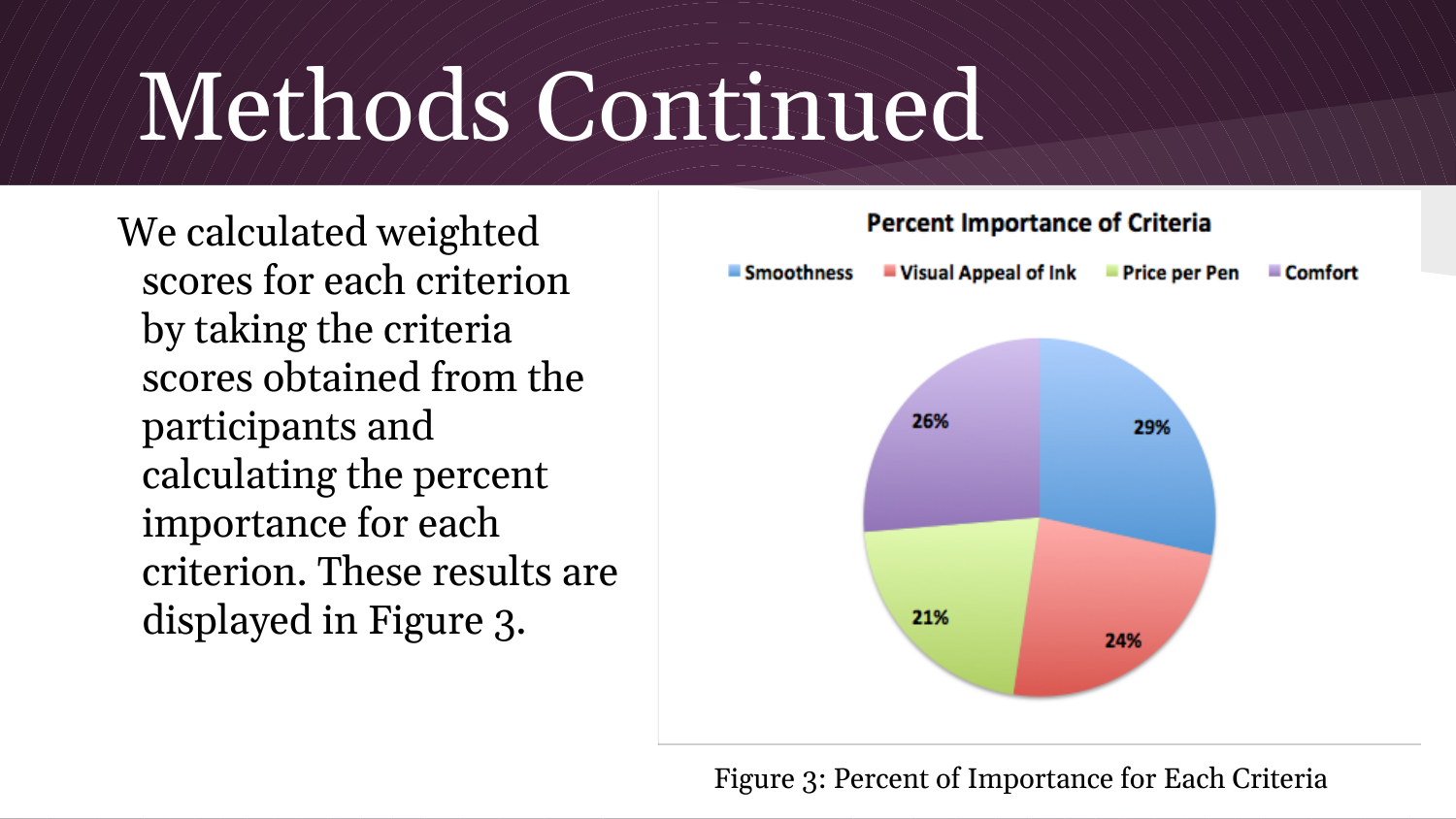

# Methods Continued
We calculated weighted scores for each criterion by taking the criteria scores obtained from the participants and calculating the percent importance for each criterion. These results are displayed in Figure 3.

Figure 3: Percent of Importance for Each Criteria